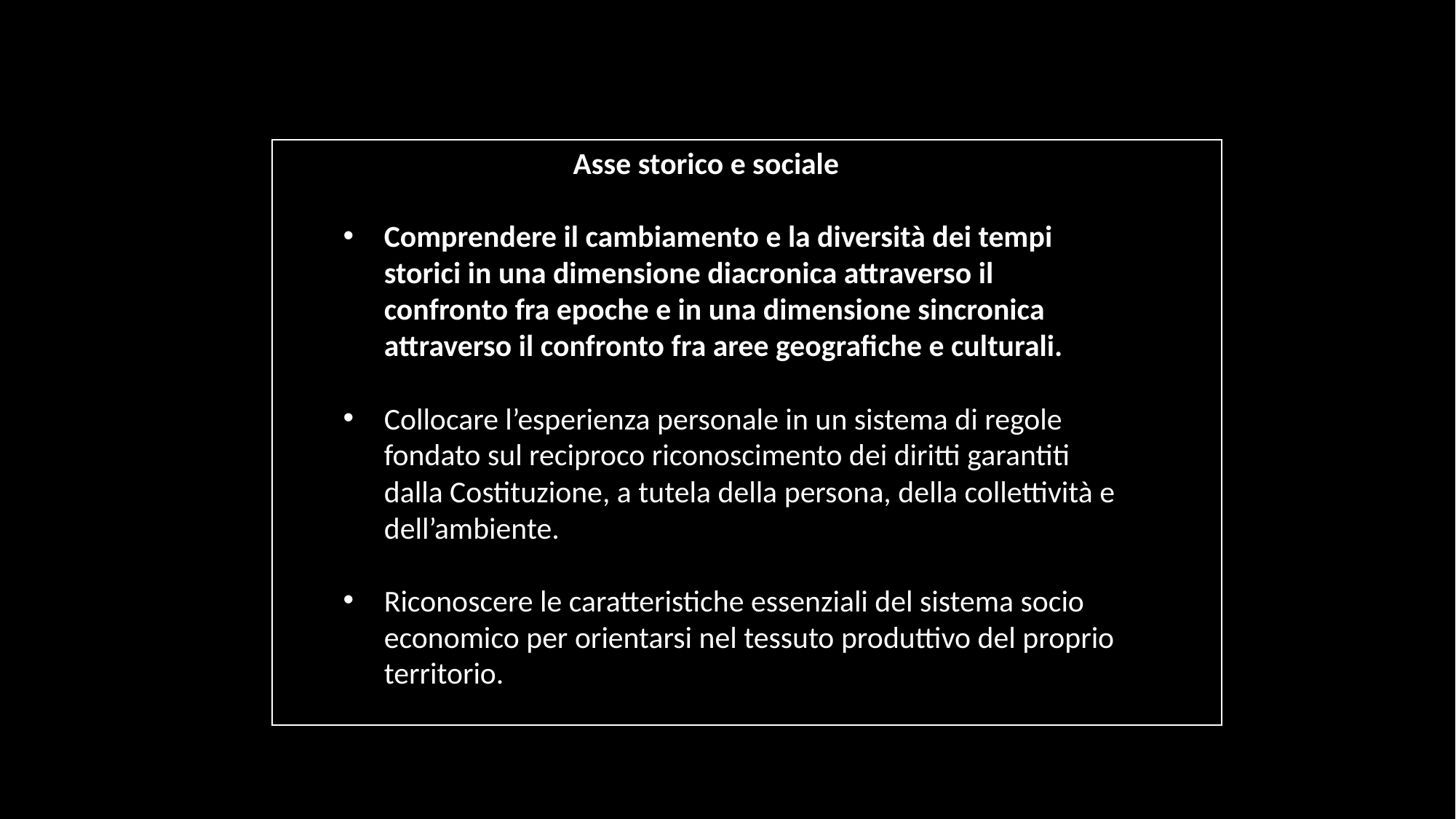

Asse storico e sociale

Comprendere il cambiamento e la diversità dei tempi storici in una dimensione diacronica attraverso il confronto fra epoche e in una dimensione sincronica attraverso il confronto fra aree geografiche e culturali.

Collocare l’esperienza personale in un sistema di regole fondato sul reciproco riconoscimento dei diritti garantiti dalla Costituzione, a tutela della persona, della collettività e dell’ambiente.

Riconoscere le caratteristiche essenziali del sistema socio economico per orientarsi nel tessuto produttivo del proprio territorio.